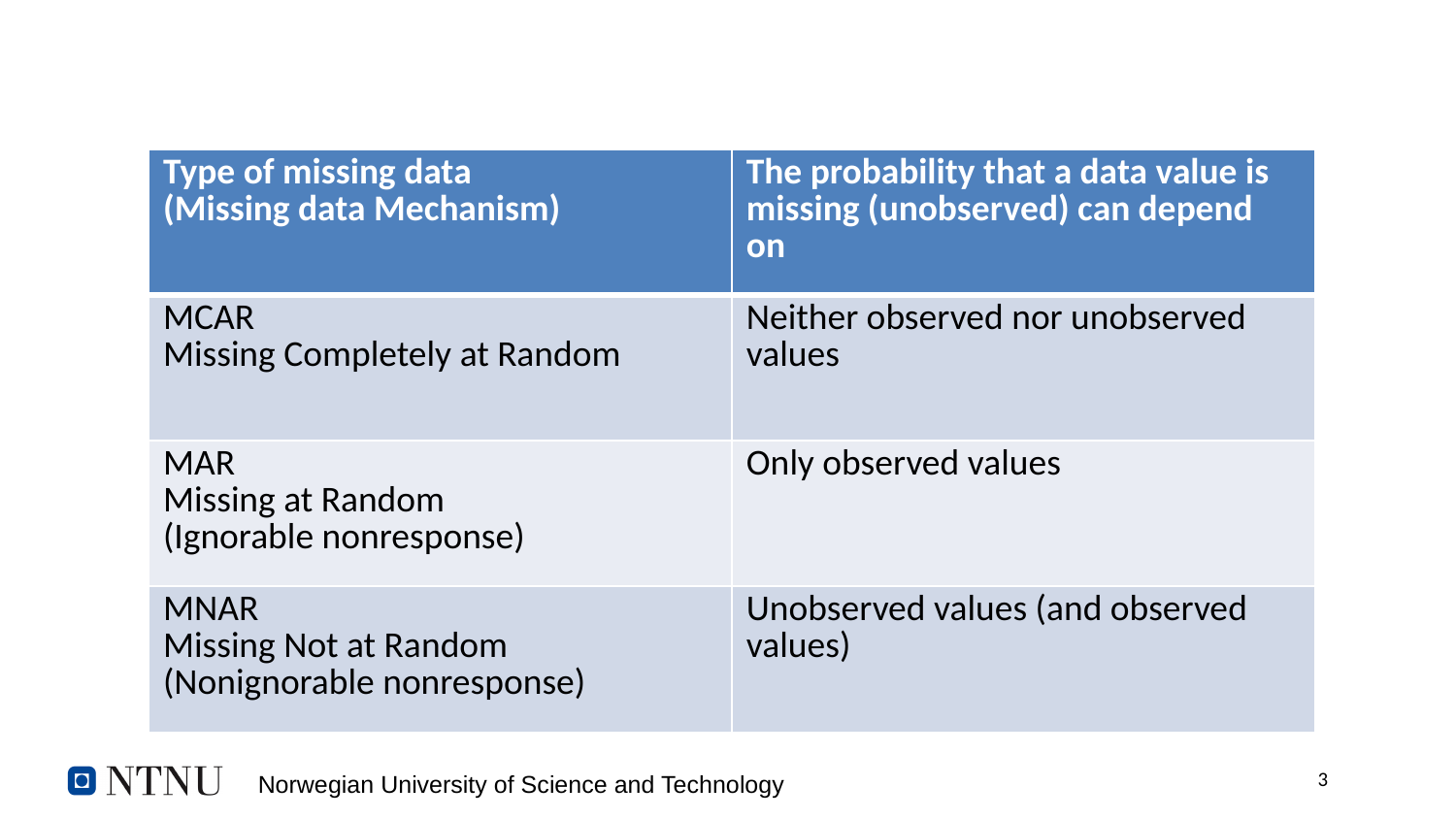

| Type of missing data (Missing data Mechanism) | The probability that a data value is missing (unobserved) can depend on |
| --- | --- |
| MCAR Missing Completely at Random | Neither observed nor unobserved values |
| MAR Missing at Random (Ignorable nonresponse) | Only observed values |
| MNAR Missing Not at Random (Nonignorable nonresponse) | Unobserved values (and observed values) |
3